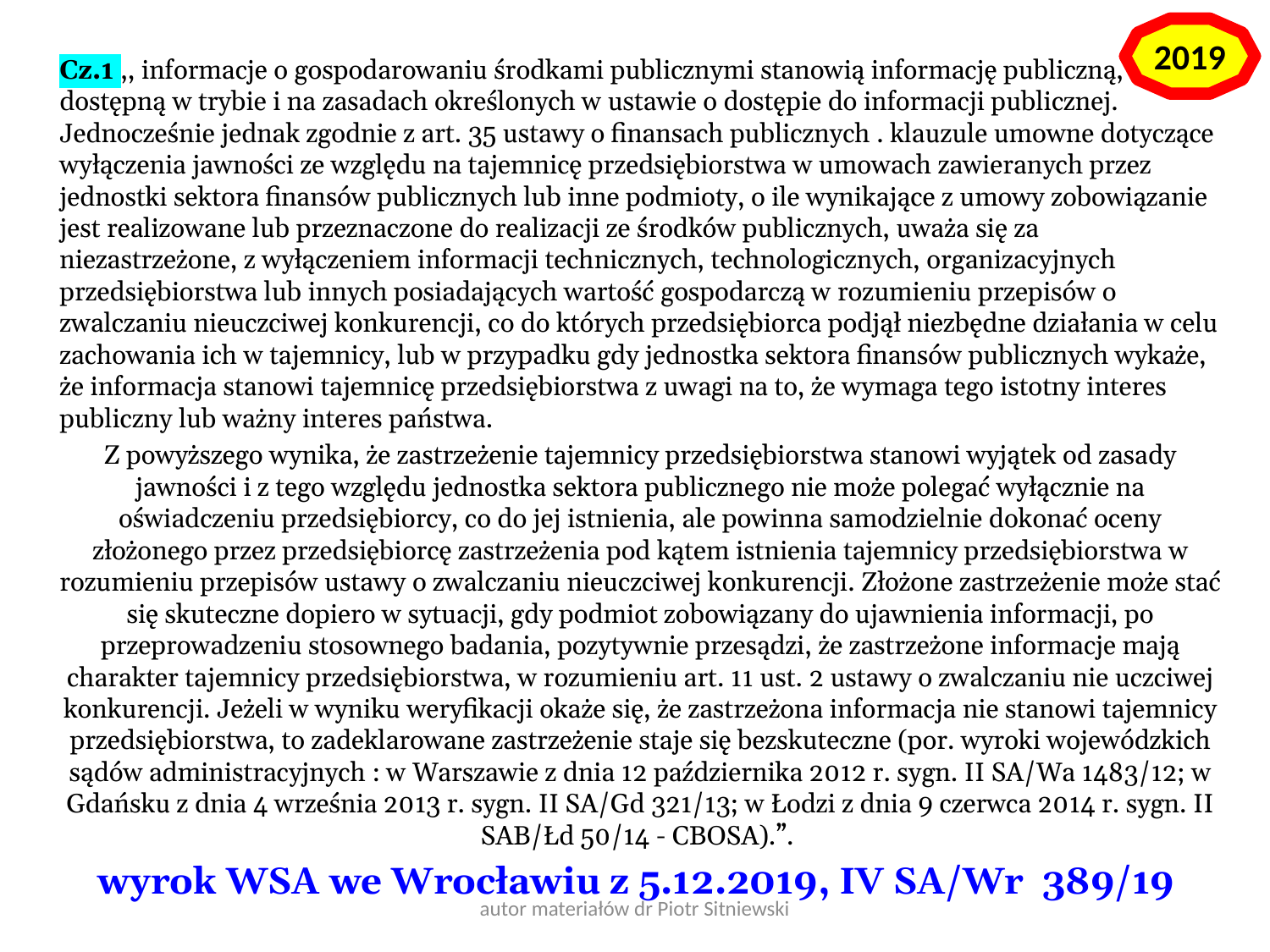

2019
Cz.1 ,, informacje o gospodarowaniu środkami publicznymi stanowią informację publiczną, dostępną w trybie i na zasadach określonych w ustawie o dostępie do informacji publicznej. Jednocześnie jednak zgodnie z art. 35 ustawy o finansach publicznych . klauzule umowne dotyczące wyłączenia jawności ze względu na tajemnicę przedsiębiorstwa w umowach zawieranych przez jednostki sektora finansów publicznych lub inne podmioty, o ile wynikające z umowy zobowiązanie jest realizowane lub przeznaczone do realizacji ze środków publicznych, uważa się za niezastrzeżone, z wyłączeniem informacji technicznych, technologicznych, organizacyjnych przedsiębiorstwa lub innych posiadających wartość gospodarczą w rozumieniu przepisów o zwalczaniu nieuczciwej konkurencji, co do których przedsiębiorca podjął niezbędne działania w celu zachowania ich w tajemnicy, lub w przypadku gdy jednostka sektora finansów publicznych wykaże, że informacja stanowi tajemnicę przedsiębiorstwa z uwagi na to, że wymaga tego istotny interes publiczny lub ważny interes państwa.
Z powyższego wynika, że zastrzeżenie tajemnicy przedsiębiorstwa stanowi wyjątek od zasady jawności i z tego względu jednostka sektora publicznego nie może polegać wyłącznie na oświadczeniu przedsiębiorcy, co do jej istnienia, ale powinna samodzielnie dokonać oceny złożonego przez przedsiębiorcę zastrzeżenia pod kątem istnienia tajemnicy przedsiębiorstwa w rozumieniu przepisów ustawy o zwalczaniu nieuczciwej konkurencji. Złożone zastrzeżenie może stać się skuteczne dopiero w sytuacji, gdy podmiot zobowiązany do ujawnienia informacji, po przeprowadzeniu stosownego badania, pozytywnie przesądzi, że zastrzeżone informacje mają charakter tajemnicy przedsiębiorstwa, w rozumieniu art. 11 ust. 2 ustawy o zwalczaniu nie uczciwej konkurencji. Jeżeli w wyniku weryfikacji okaże się, że zastrzeżona informacja nie stanowi tajemnicy przedsiębiorstwa, to zadeklarowane zastrzeżenie staje się bezskuteczne (por. wyroki wojewódzkich sądów administracyjnych : w Warszawie z dnia 12 października 2012 r. sygn. II SA/Wa 1483/12; w Gdańsku z dnia 4 września 2013 r. sygn. II SA/Gd 321/13; w Łodzi z dnia 9 czerwca 2014 r. sygn. II SAB/Łd 50/14 - CBOSA).”.
wyrok WSA we Wrocławiu z 5.12.2019, IV SA/Wr  389/19

autor materiałów dr Piotr Sitniewski